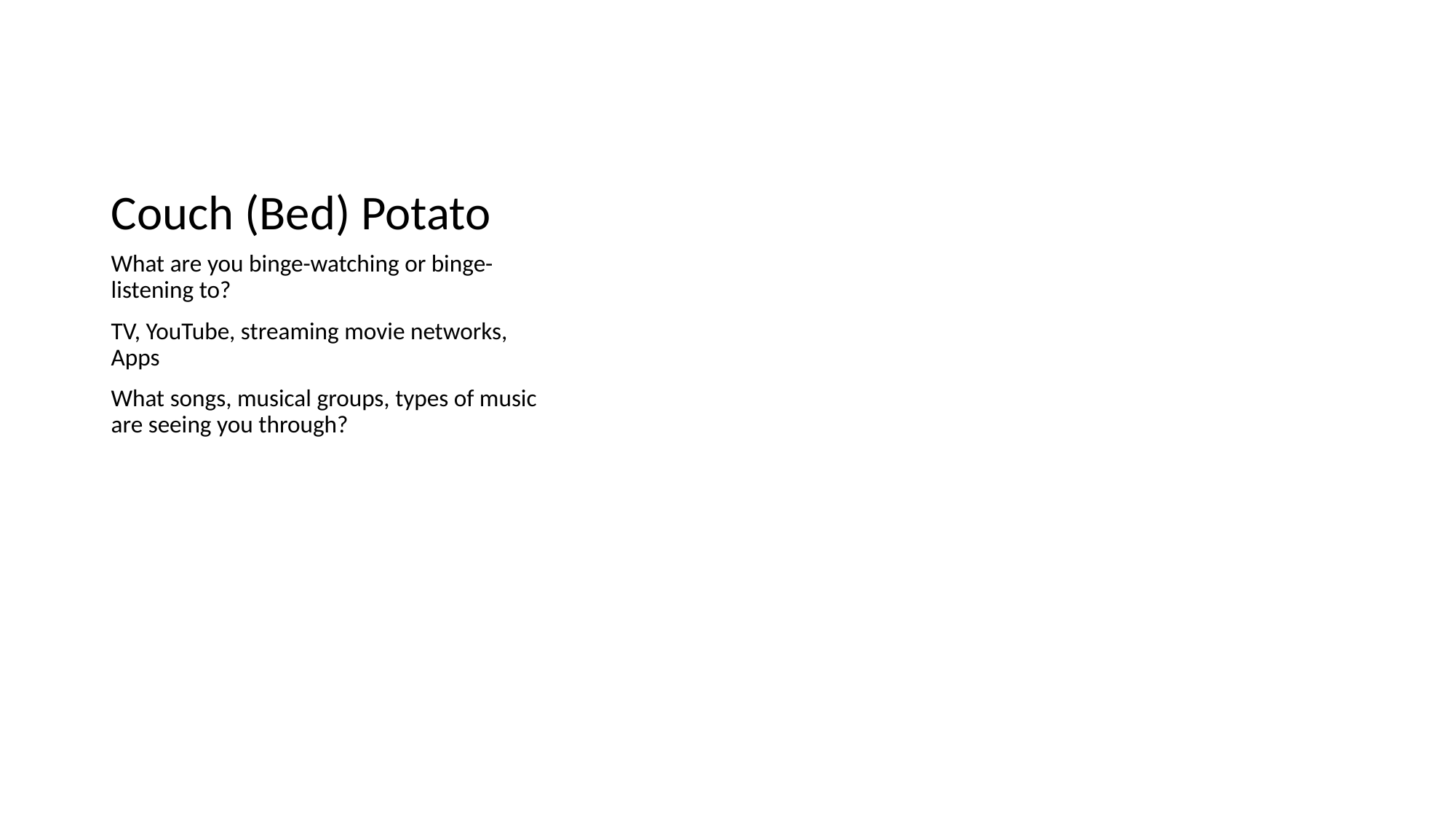

# Couch (Bed) Potato

What are you binge-watching or binge-listening to?
TV, YouTube, streaming movie networks, Apps
What songs, musical groups, types of music are seeing you through?